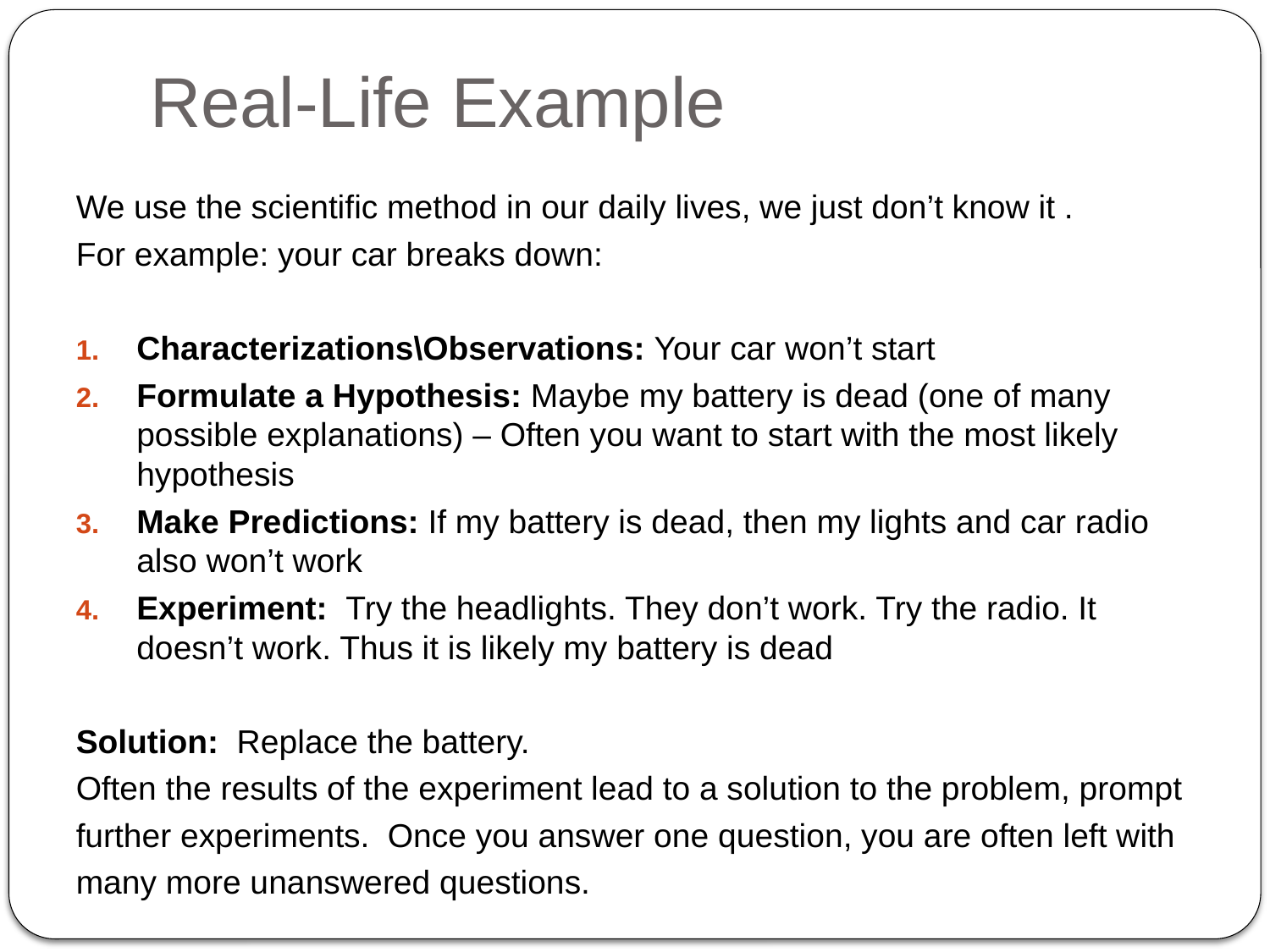

# Real-Life Example
We use the scientific method in our daily lives, we just don’t know it .
For example: your car breaks down:

Characterizations\Observations: Your car won’t start
Formulate a Hypothesis: Maybe my battery is dead (one of many possible explanations) – Often you want to start with the most likely hypothesis
Make Predictions: If my battery is dead, then my lights and car radio also won’t work
Experiment:  Try the headlights. They don’t work. Try the radio. It doesn’t work. Thus it is likely my battery is dead

Solution:  Replace the battery.
Often the results of the experiment lead to a solution to the problem, prompt
further experiments.  Once you answer one question, you are often left with
many more unanswered questions.